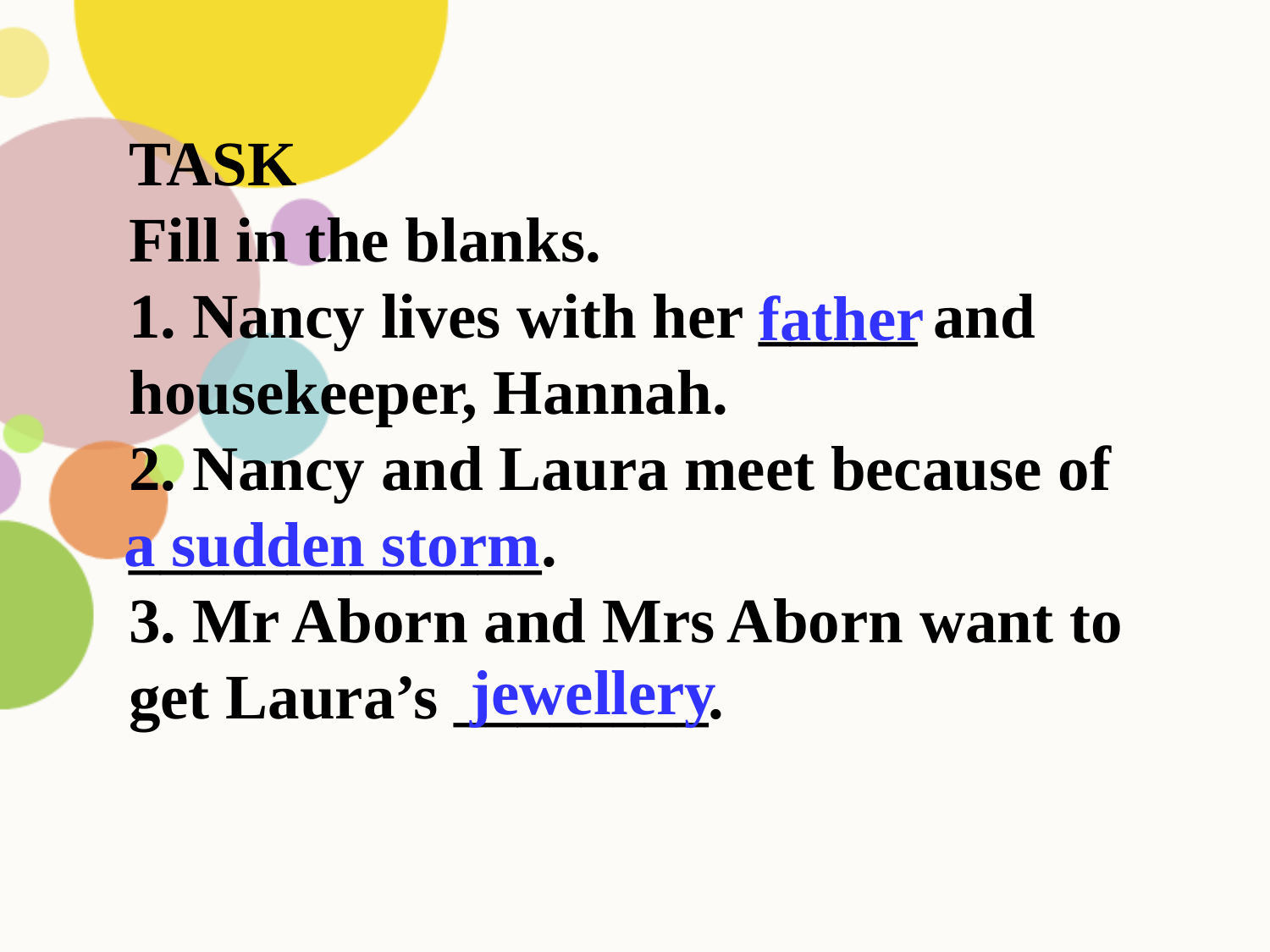

TASK
Fill in the blanks.
1. Nancy lives with her _____ and
housekeeper, Hannah.
2. Nancy and Laura meet because of _____________.
3. Mr Aborn and Mrs Aborn want to get Laura’s ________.
 father
 a sudden storm
jewellery